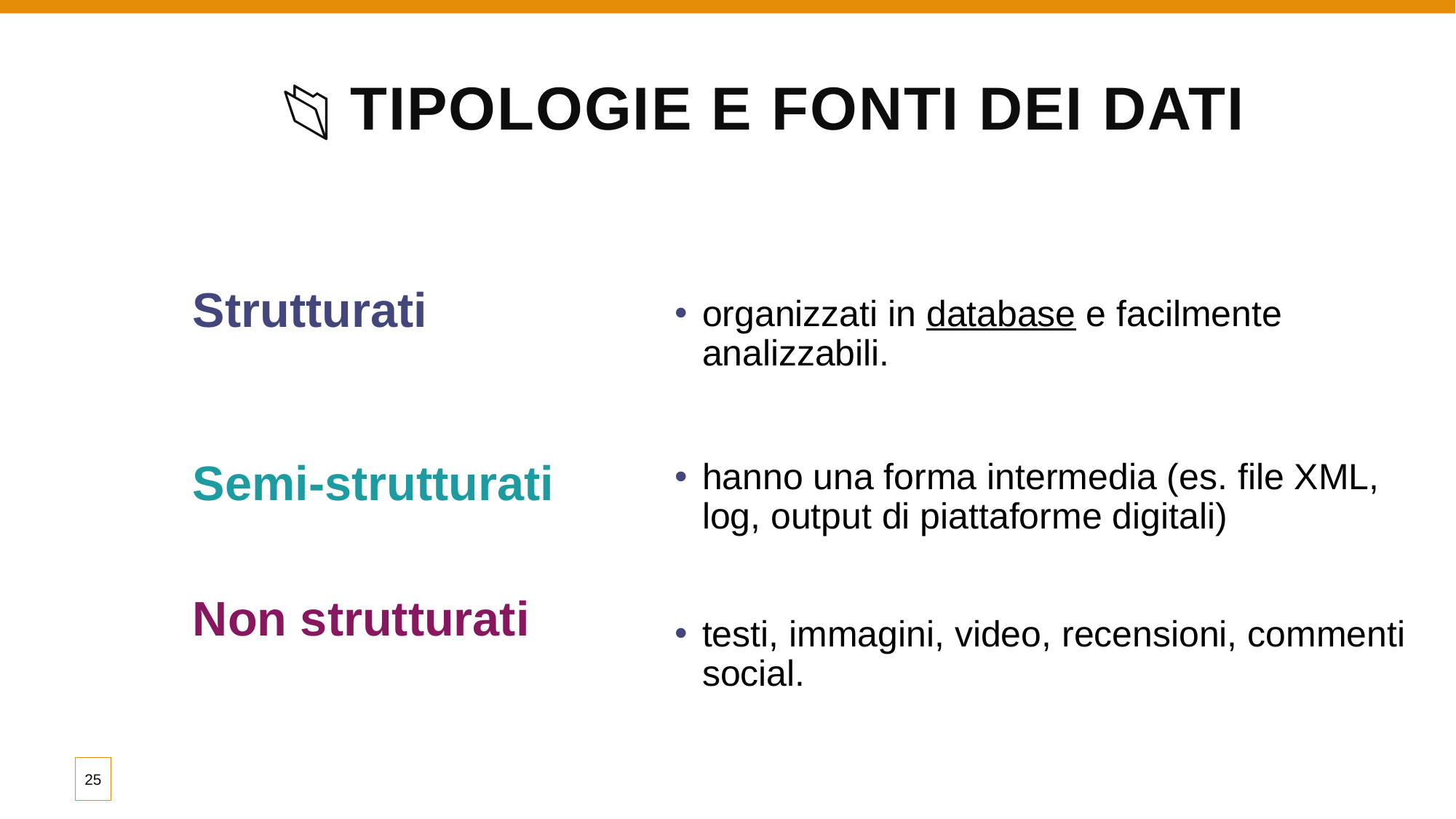

# 📂 Tipologie e fonti dei dati
Strutturati
organizzati in database e facilmente analizzabili.
Semi-strutturati
hanno una forma intermedia (es. file XML, log, output di piattaforme digitali)
Non strutturati
testi, immagini, video, recensioni, commenti social.
25